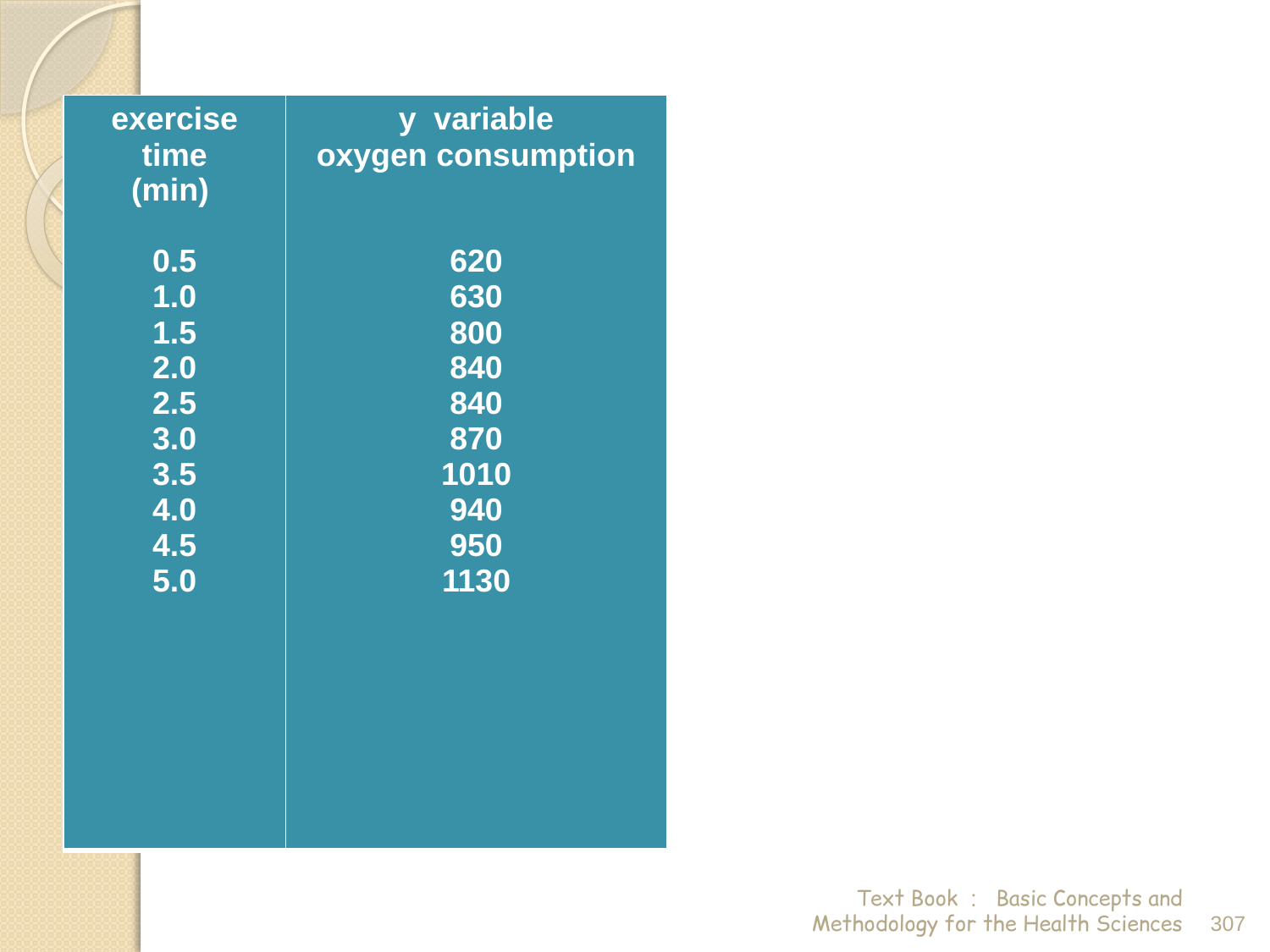

| exercise time (min) 0.5 1.0 1.5 2.0 2.5 3.0 3.5 4.0 4.5 5.0 | y variable oxygen consumption 620 630 800 840 840 870 1010 940 950 1130 |
| --- | --- |
Text Book  :   Basic Concepts and Methodology for the Health Sciences
307